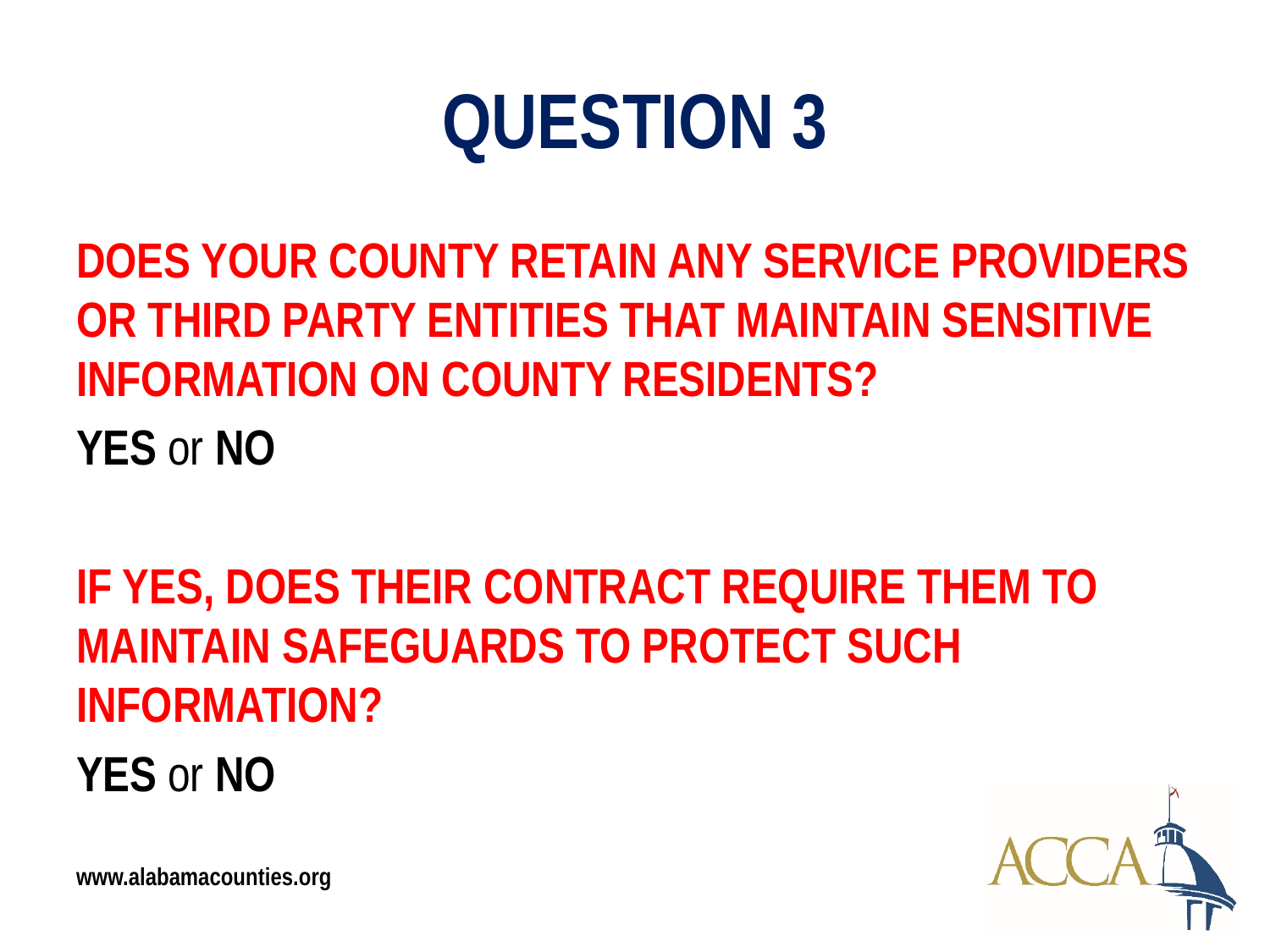

# QUESTION 3
DOES YOUR COUNTY RETAIN ANY SERVICE PROVIDERS OR THIRD PARTY ENTITIES THAT MAINTAIN SENSITIVE INFORMATION ON COUNTY RESIDENTS?
YES or NO

IF YES, DOES THEIR CONTRACT REQUIRE THEM TO MAINTAIN SAFEGUARDS TO PROTECT SUCH INFORMATION?
YES or NO

www.alabamacounties.org